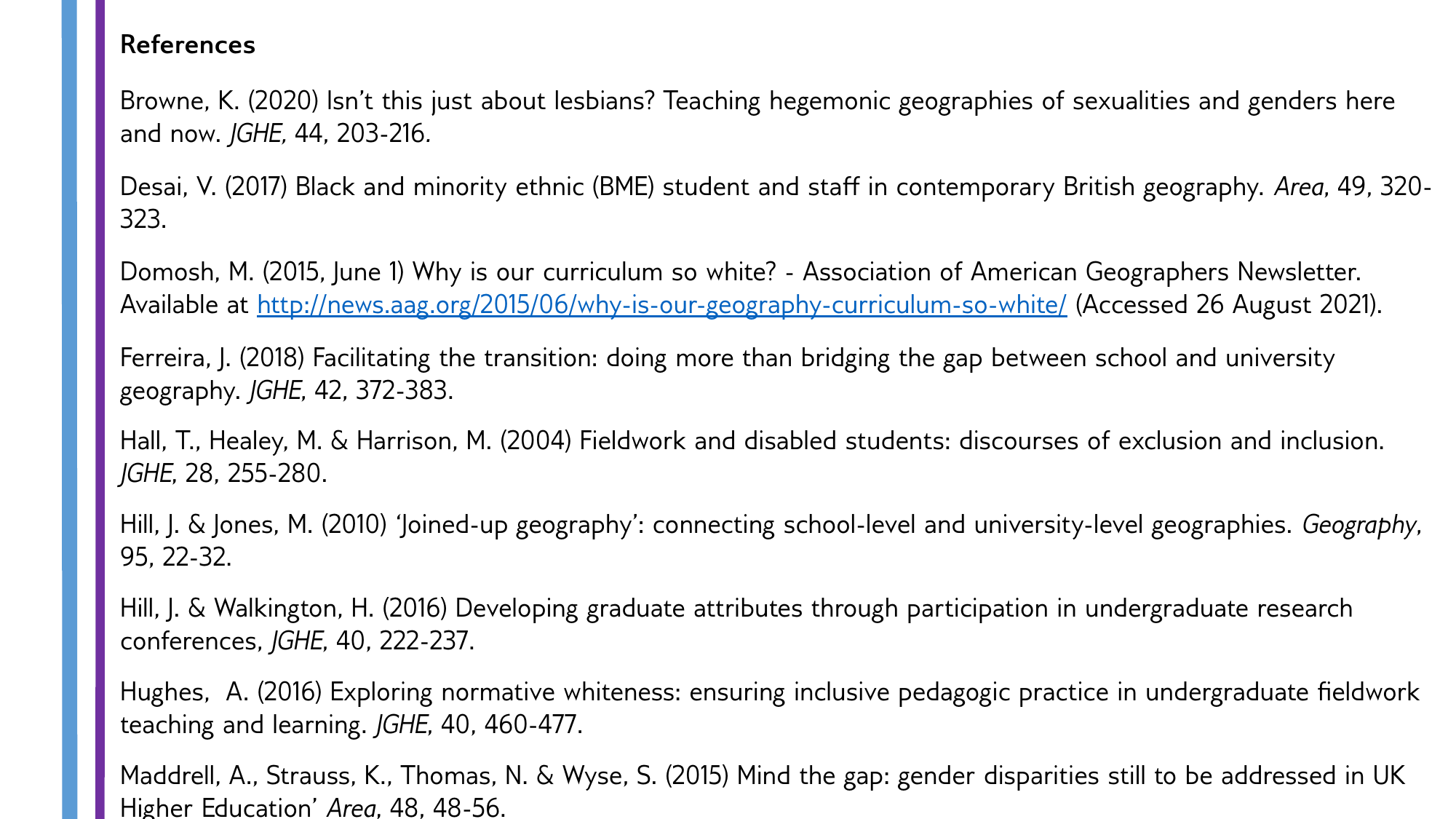

References
Browne, K. (2020) Isn’t this just about lesbians? Teaching hegemonic geographies of sexualities and genders here and now. JGHE, 44, 203-216.

Desai, V. (2017) Black and minority ethnic (BME) student and staff in contemporary British geography. Area, 49, 320-323.

Domosh, M. (2015, June 1) Why is our curriculum so white? - Association of American Geographers Newsletter. Available at http://news.aag.org/2015/06/why-is-our-geography-curriculum-so-white/ (Accessed 26 August 2021).

Ferreira, J. (2018) Facilitating the transition: doing more than bridging the gap between school and university geography. JGHE, 42, 372-383.

Hall, T., Healey, M. & Harrison, M. (2004) Fieldwork and disabled students: discourses of exclusion and inclusion. JGHE, 28, 255-280.

Hill, J. & Jones, M. (2010) ‘Joined-up geography’: connecting school-level and university-level geographies. Geography, 95, 22-32.

Hill, J. & Walkington, H. (2016) Developing graduate attributes through participation in undergraduate research conferences, JGHE, 40, 222-237.

Hughes,  A. (2016) Exploring normative whiteness: ensuring inclusive pedagogic practice in undergraduate fieldwork teaching and learning. JGHE, 40, 460-477.

Maddrell, A., Strauss, K., Thomas, N. & Wyse, S. (2015) Mind the gap: gender disparities still to be addressed in UK Higher Education’ Area, 48, 48­-56.